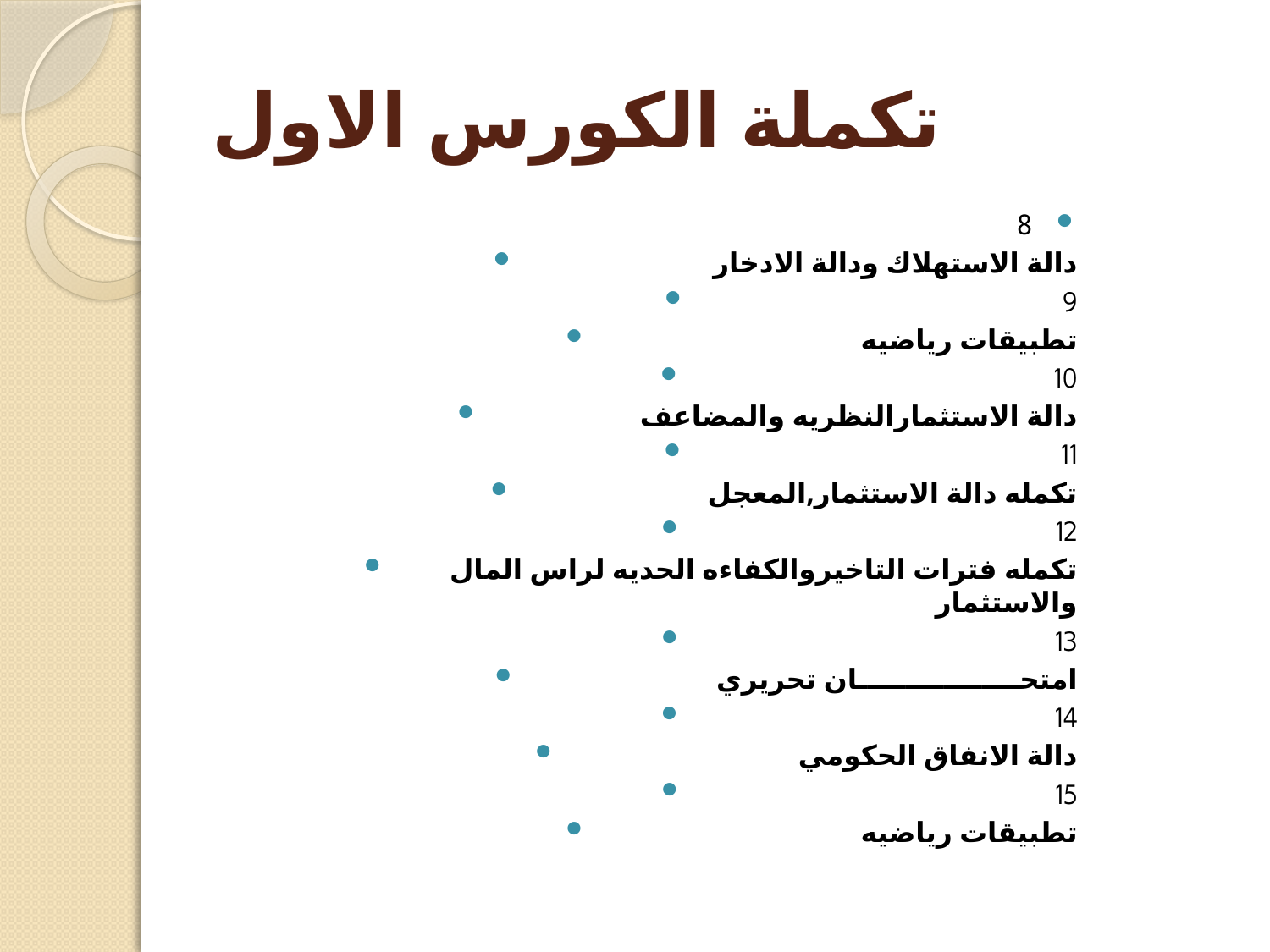

# تكملة الكورس الاول
8
دالة الاستهلاك ودالة الادخار
9
تطبيقات رياضيه
10
دالة الاستثمارالنظريه والمضاعف
11
تكمله دالة الاستثمار,المعجل
12
تكمله فترات التاخيروالكفاءه الحديه لراس المال والاستثمار
13
امتحـــــــــــــــــان تحريري
14
دالة الانفاق الحكومي
15
تطبيقات رياضيه